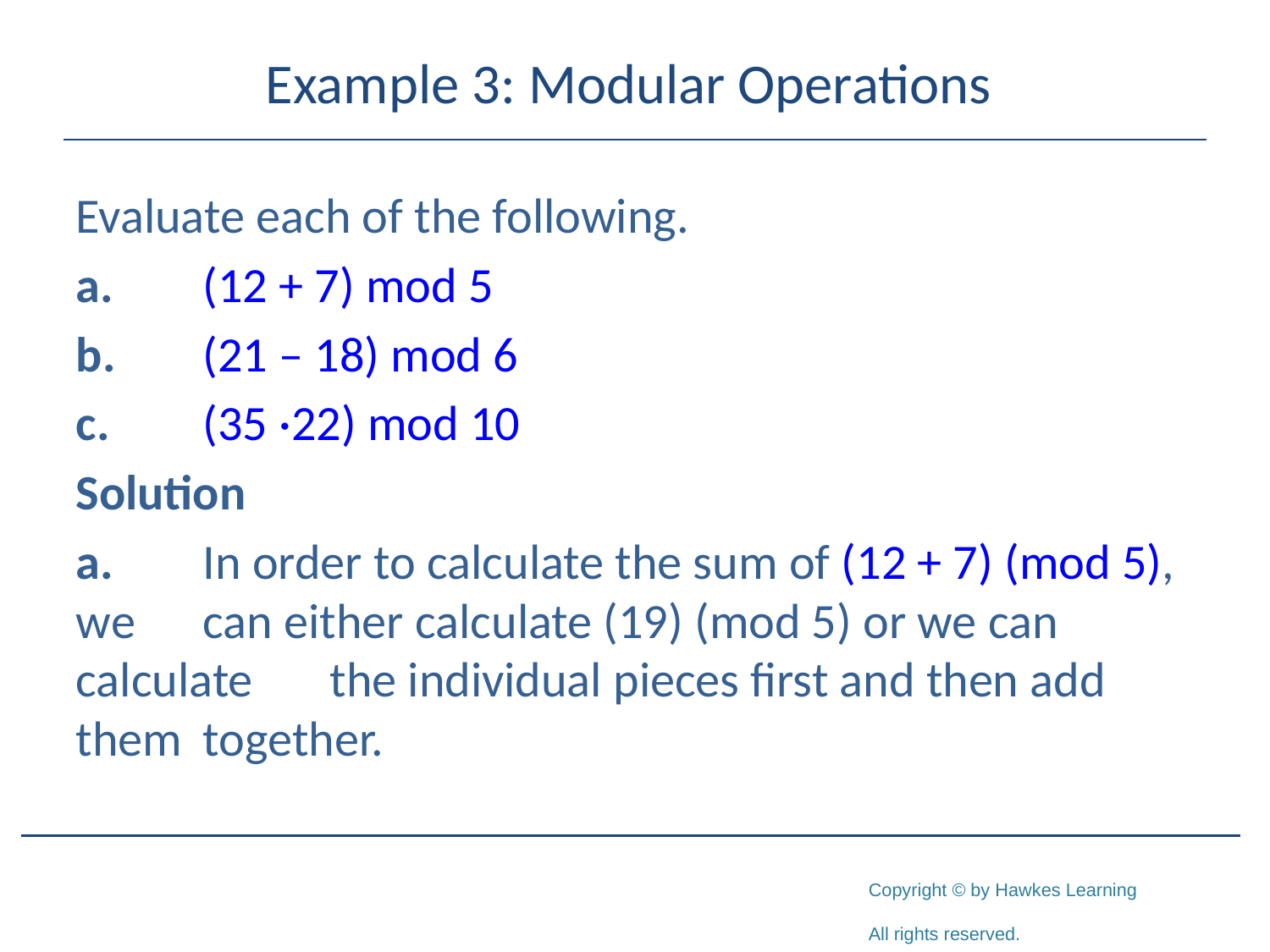

# Example 3: Modular Operations
Evaluate each of the following.
a.	(12 + 7) mod 5
b.	(21 – 18) mod 6
c.	(35 ·22) mod 10
Solution
a.	In order to calculate the sum of (12 + 7) (mod 5), we 	can either calculate (19) (mod 5) or we can calculate 	the individual pieces first and then add them 	together.